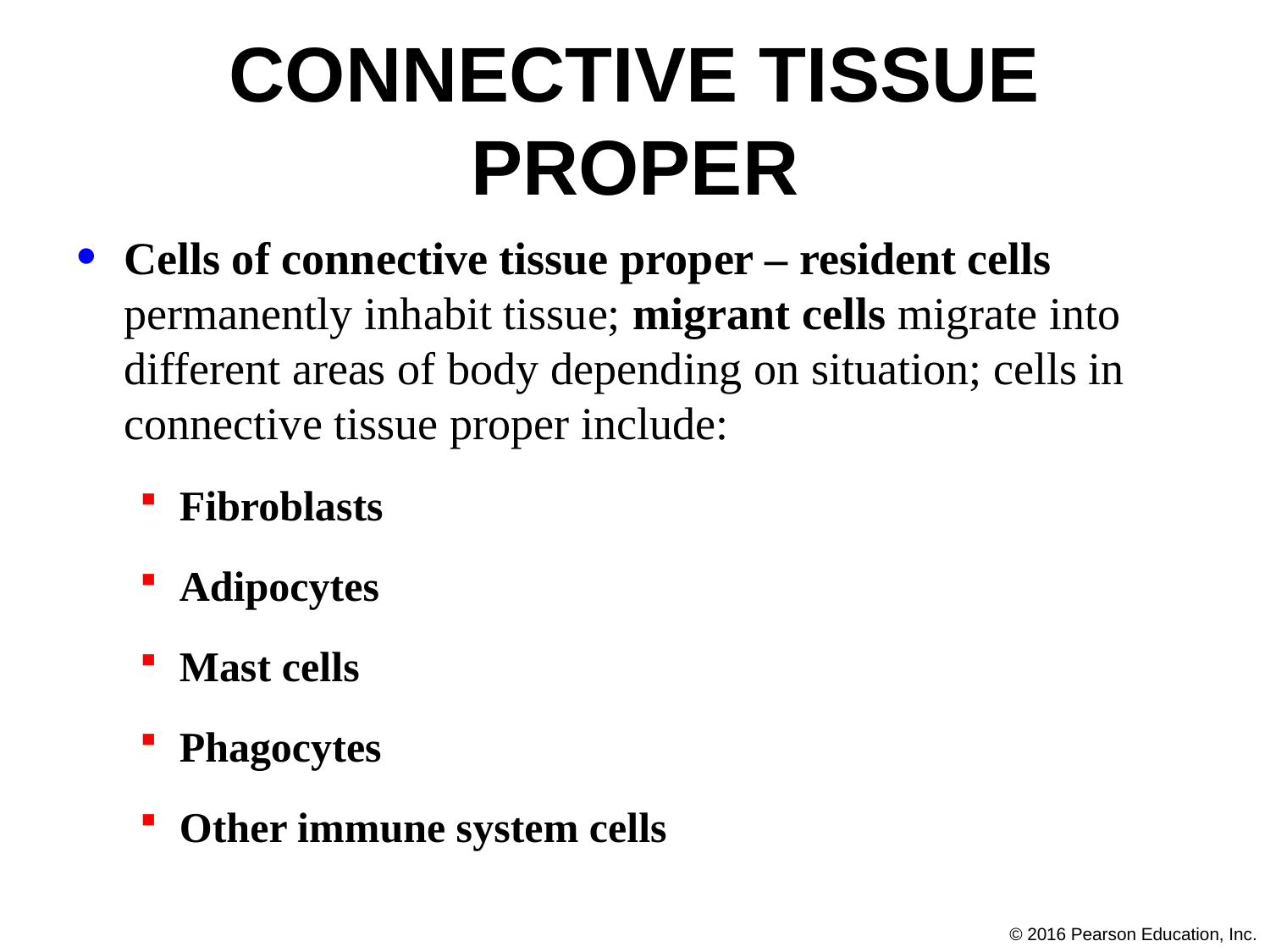

# Connective Tissue Proper
Cells of connective tissue proper – resident cells permanently inhabit tissue; migrant cells migrate into different areas of body depending on situation; cells in connective tissue proper include:
Fibroblasts
Adipocytes
Mast cells
Phagocytes
Other immune system cells
© 2016 Pearson Education, Inc.